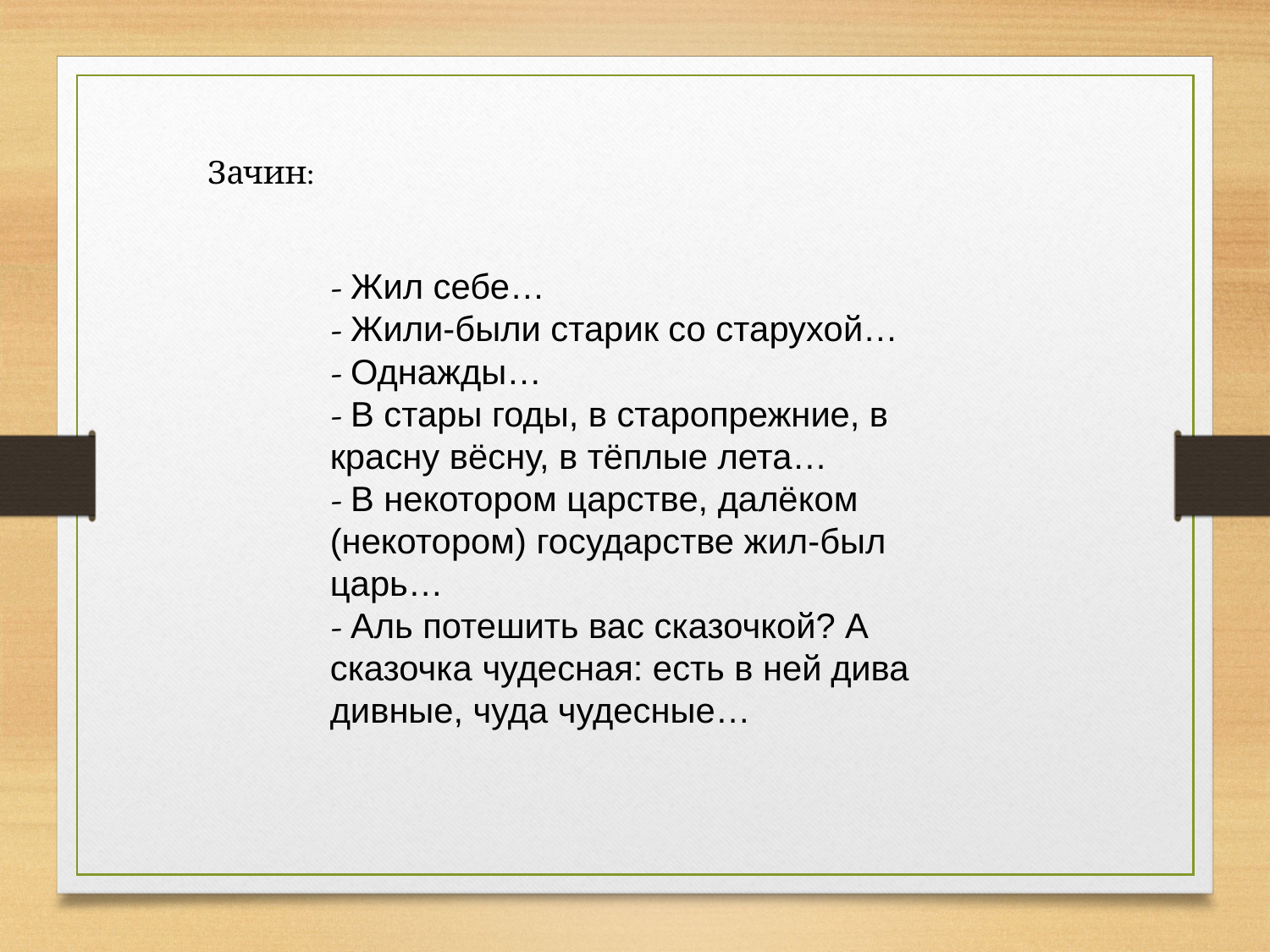

Зачин:
- Жил себе…
- Жили-были старик со старухой…
- Однажды…
- В стары годы, в старопрежние, в красну вёсну, в тёплые лета…
- В некотором царстве, далёком (некотором) государстве жил-был царь…
- Аль потешить вас сказочкой? А сказочка чудесная: есть в ней дива дивные, чуда чудесные…